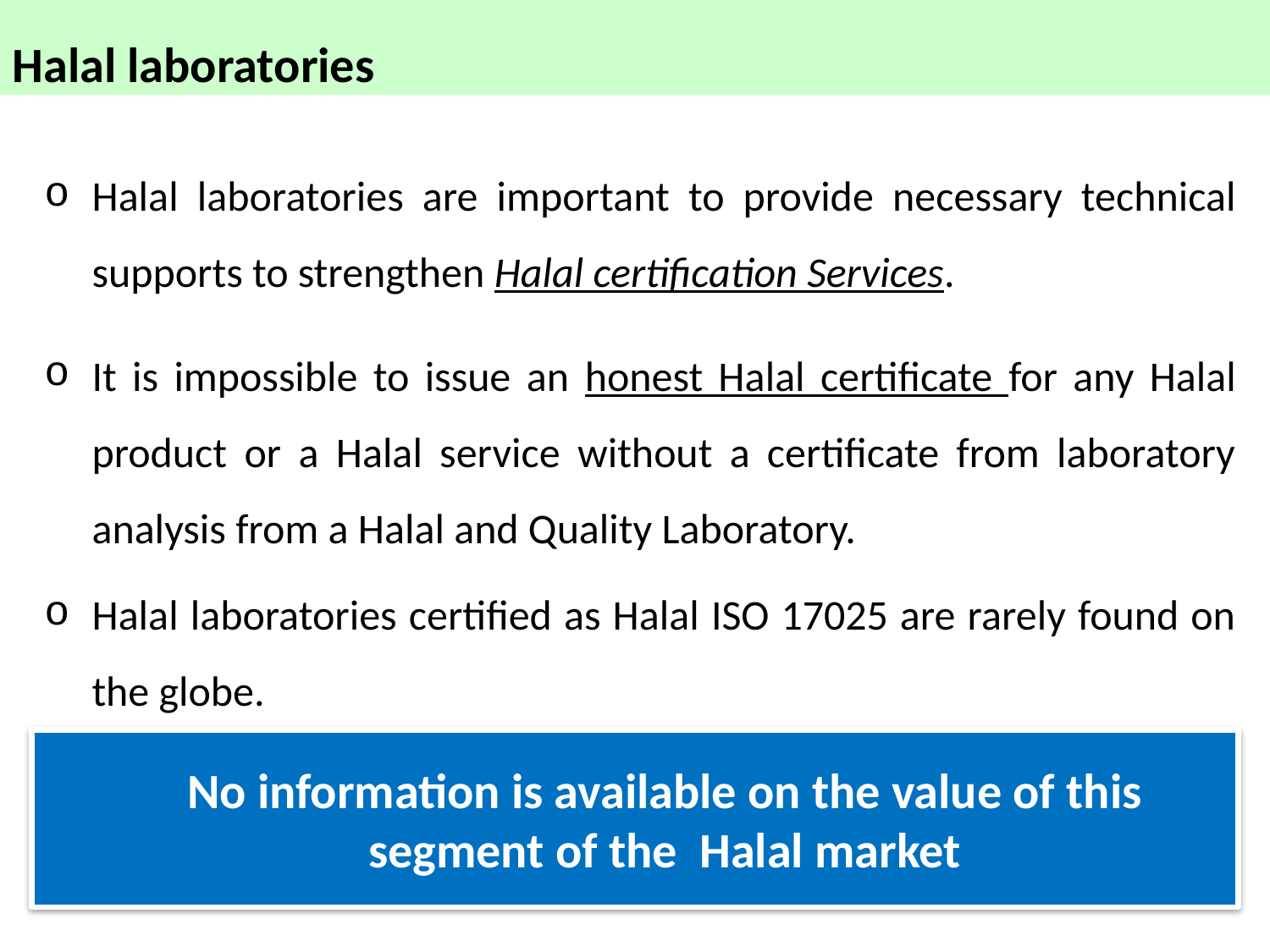

Halal laboratories
Halal laboratories are important to provide necessary technical supports to strengthen Halal certification Services.
It is impossible to issue an honest Halal certificate for any Halal product or a Halal service without a certificate from laboratory analysis from a Halal and Quality Laboratory.
Halal laboratories certified as Halal ISO 17025 are rarely found on the globe.
No information is available on the value of this segment of the  Halal market